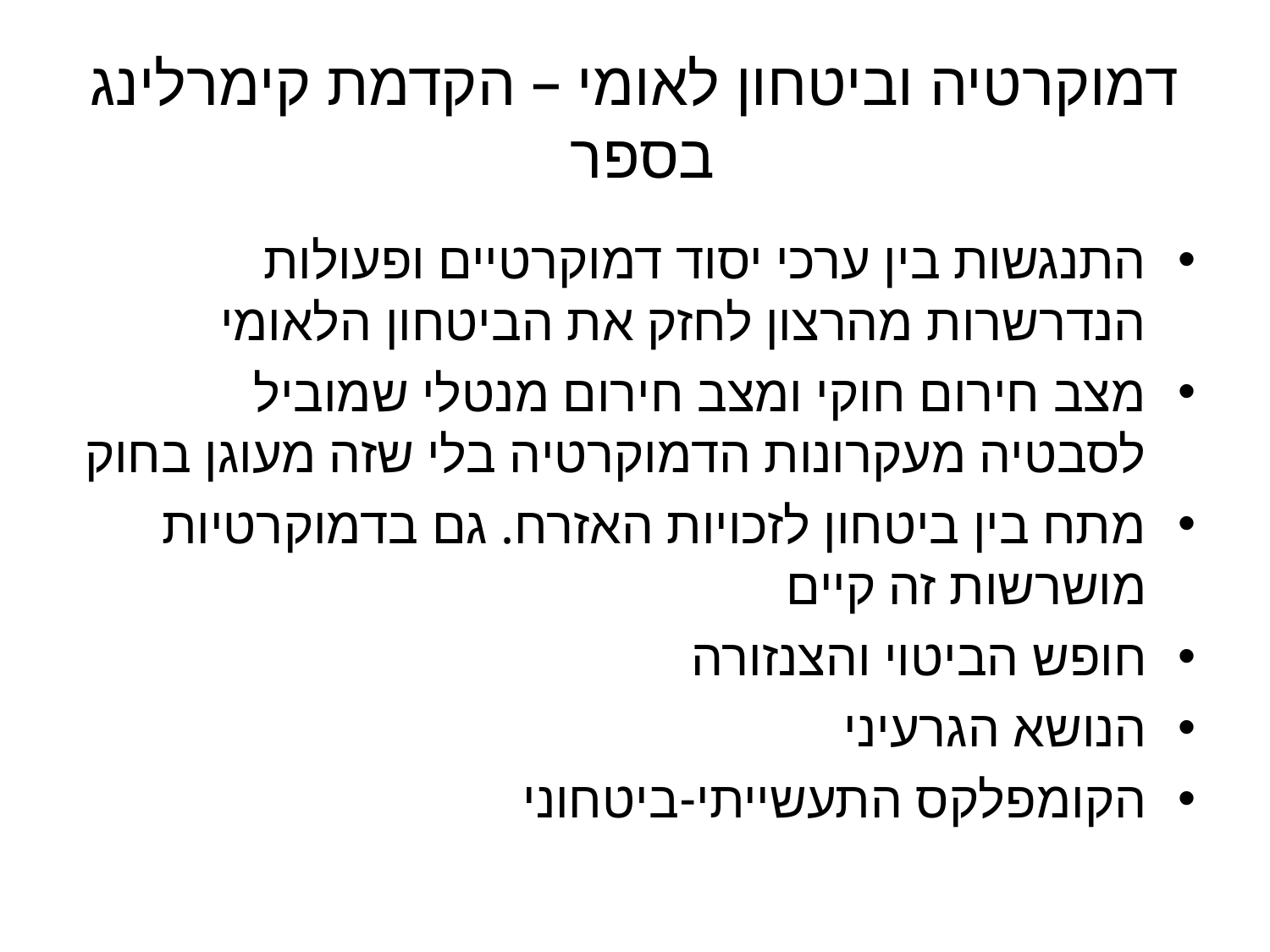

# דמוקרטיה וביטחון לאומי – הקדמת קימרלינג בספר
התנגשות בין ערכי יסוד דמוקרטיים ופעולות הנדרשרות מהרצון לחזק את הביטחון הלאומי
מצב חירום חוקי ומצב חירום מנטלי שמוביל לסבטיה מעקרונות הדמוקרטיה בלי שזה מעוגן בחוק
מתח בין ביטחון לזכויות האזרח. גם בדמוקרטיות מושרשות זה קיים
חופש הביטוי והצנזורה
הנושא הגרעיני
הקומפלקס התעשייתי-ביטחוני